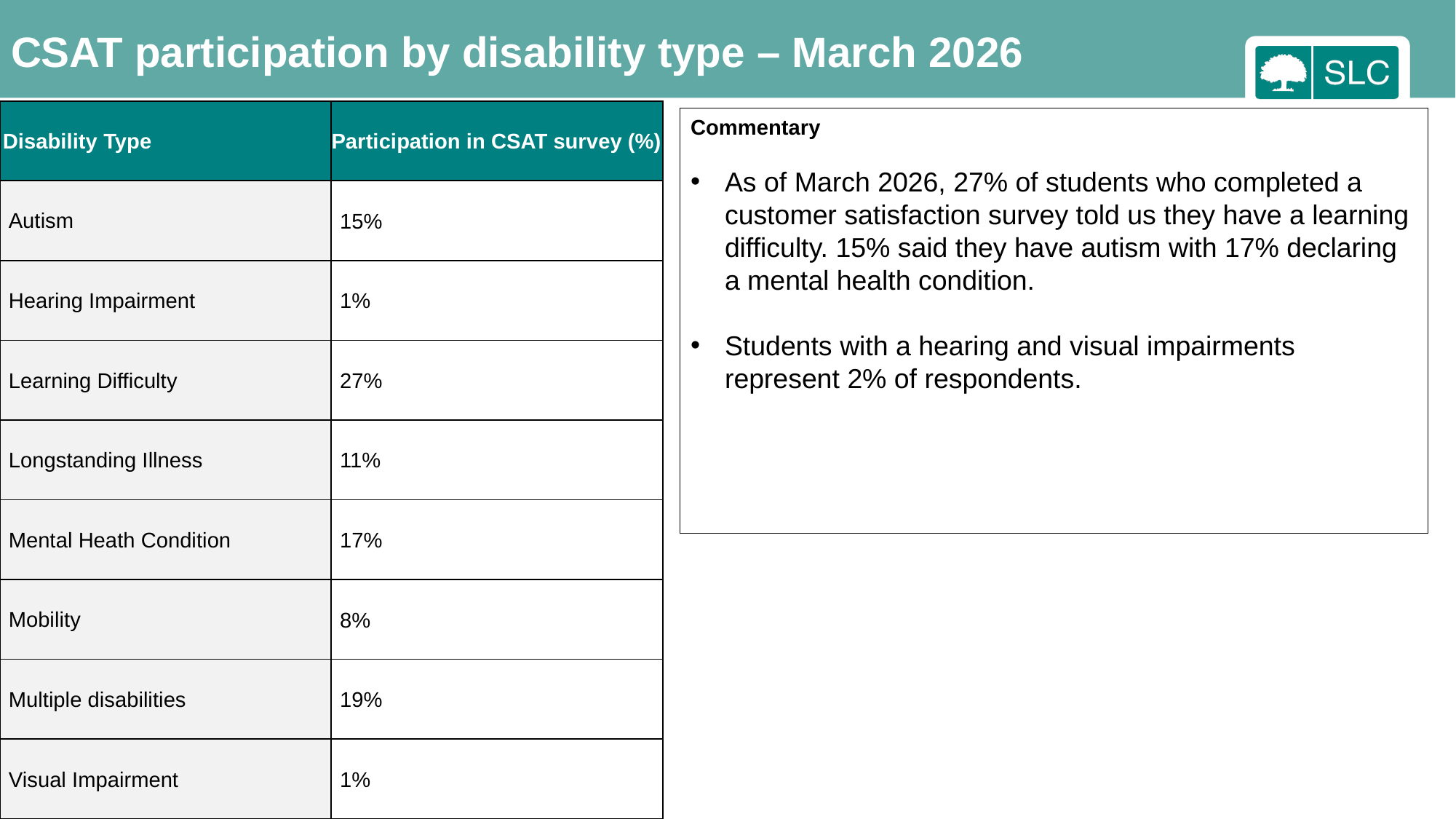

CSAT participation by disability type – March 2026
| Disability Type | Participation in CSAT survey (%) |
| --- | --- |
| Autism | 15% |
| Hearing Impairment | 1% |
| Learning Difficulty | 27% |
| Longstanding Illness | 11% |
| Mental Heath Condition | 17% |
| Mobility | 8% |
| Multiple disabilities | 19% |
| Visual Impairment | 1% |
Commentary

As of March 2026, 27% of students who completed a customer satisfaction survey told us they have a learning difficulty. 15% said they have autism with 17% declaring a mental health condition.
Students with a hearing and visual impairments represent 2% of respondents.